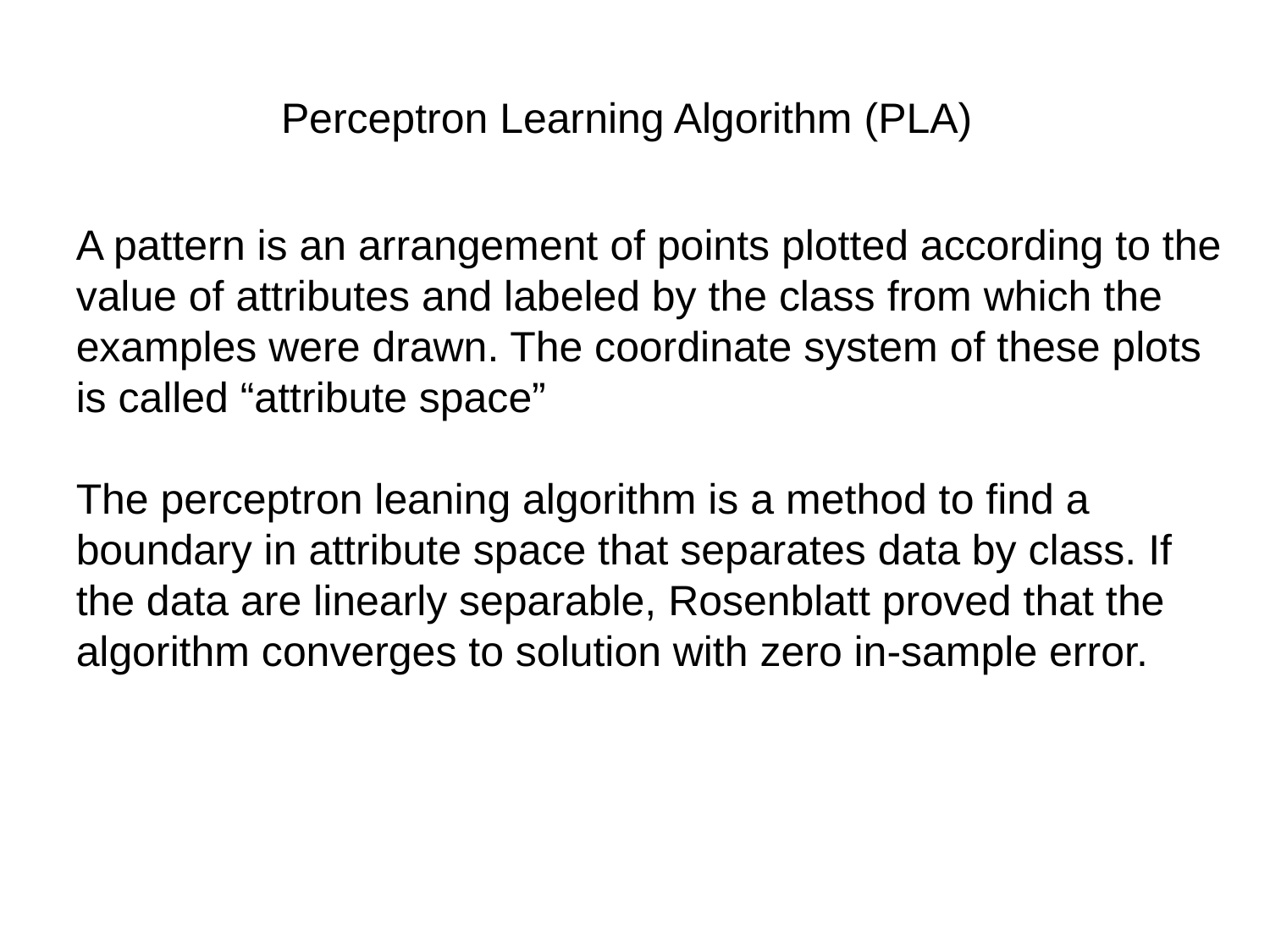

Perceptron Learning Algorithm (PLA)
A pattern is an arrangement of points plotted according to the
value of attributes and labeled by the class from which the
examples were drawn. The coordinate system of these plots
is called “attribute space”

The perceptron leaning algorithm is a method to find a boundary in attribute space that separates data by class. If the data are linearly separable, Rosenblatt proved that the algorithm converges to solution with zero in-sample error.